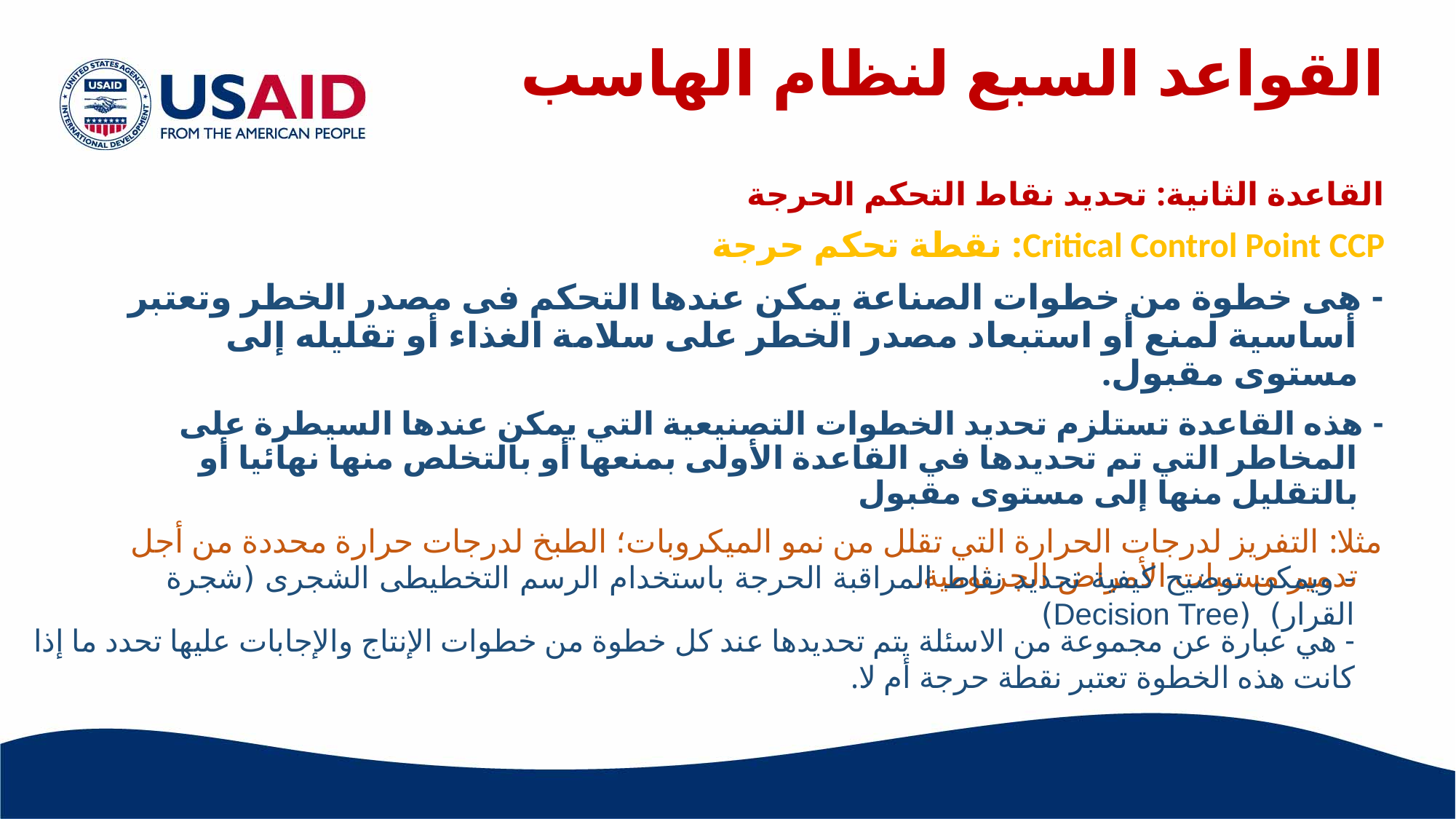

القواعد السبع لنظام الهاسب
القاعدة الثانية: تحديد نقاط التحكم الحرجة
Critical Control Point CCP: نقطة تحكم حرجة
- هى خطوة من خطوات الصناعة يمكن عندها التحكم فى مصدر الخطر وتعتبر أساسية لمنع أو استبعاد مصدر الخطر على سلامة الغذاء أو تقليله إلى مستوى مقبول.
- هذه القاعدة تستلزم تحديد الخطوات التصنيعية التي يمكن عندها السيطرة على المخاطر التي تم تحديدها في القاعدة الأولى بمنعها أو بالتخلص منها نهائيا أو بالتقليل منها إلى مستوى مقبول
مثلا: التفريز لدرجات الحرارة التي تقلل من نمو الميكروبات؛ الطبخ لدرجات حرارة محددة من أجل تدمير مسببات الأمراض الجرثومية.
- ويمكن توضيح كيفية تحديد نقاط المراقبة الحرجة باستخدام الرسم التخطيطى الشجرى (شجرة القرار)  (Decision Tree)
- هي عبارة عن مجموعة من الاسئلة يتم تحديدها عند كل خطوة من خطوات الإنتاج والإجابات عليها تحدد ما إذا كانت هذه الخطوة تعتبر نقطة حرجة أم لا.